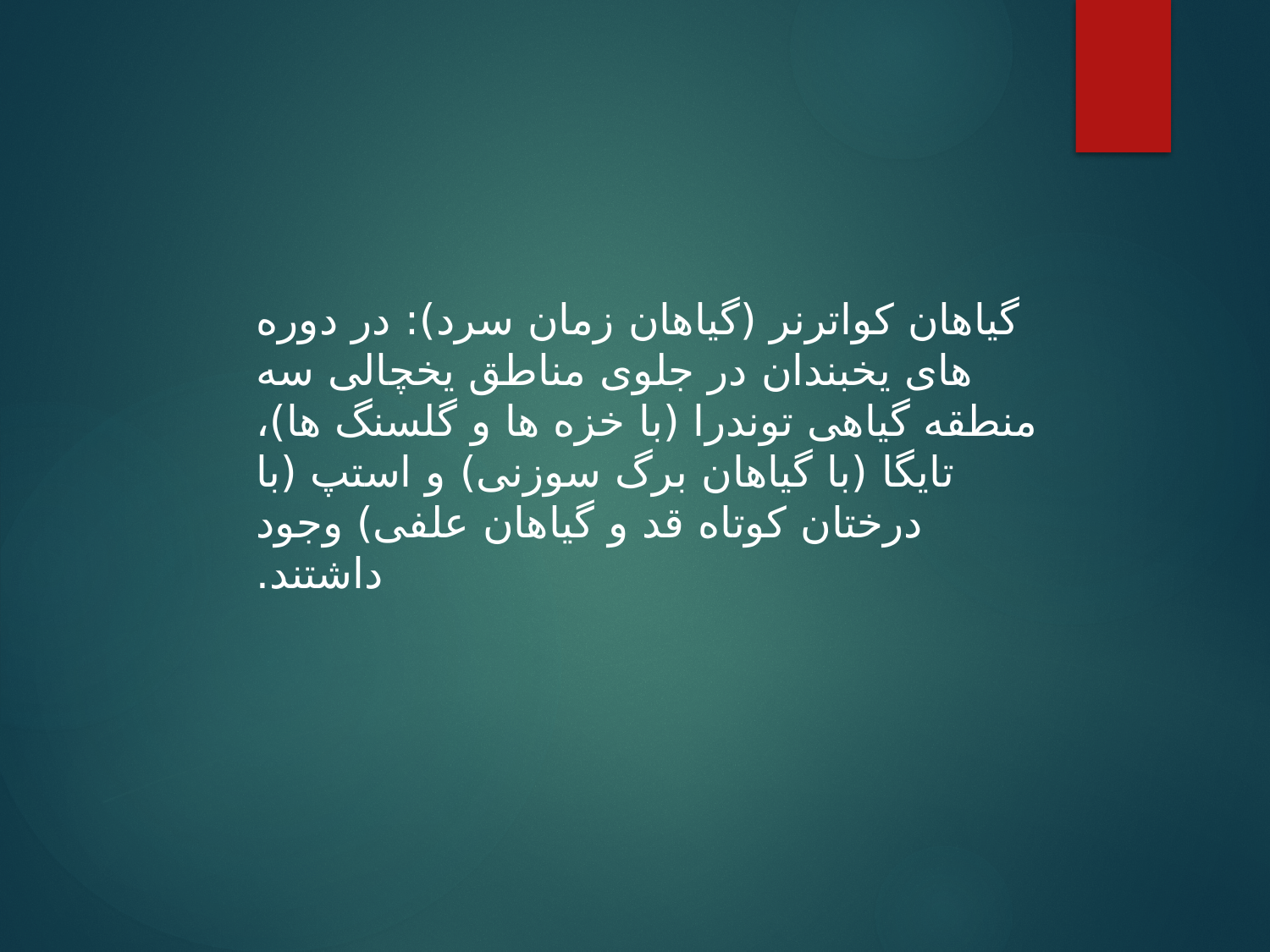

گیاهان کواترنر (گیاهان زمان سرد): در دوره های یخبندان در جلوی مناطق یخچالی سه منطقه گیاهی توندرا (با خزه ها و گلسنگ ها)، تایگا (با گیاهان برگ سوزنی) و استپ (با درختان کوتاه قد و گیاهان علفی) وجود داشتند.